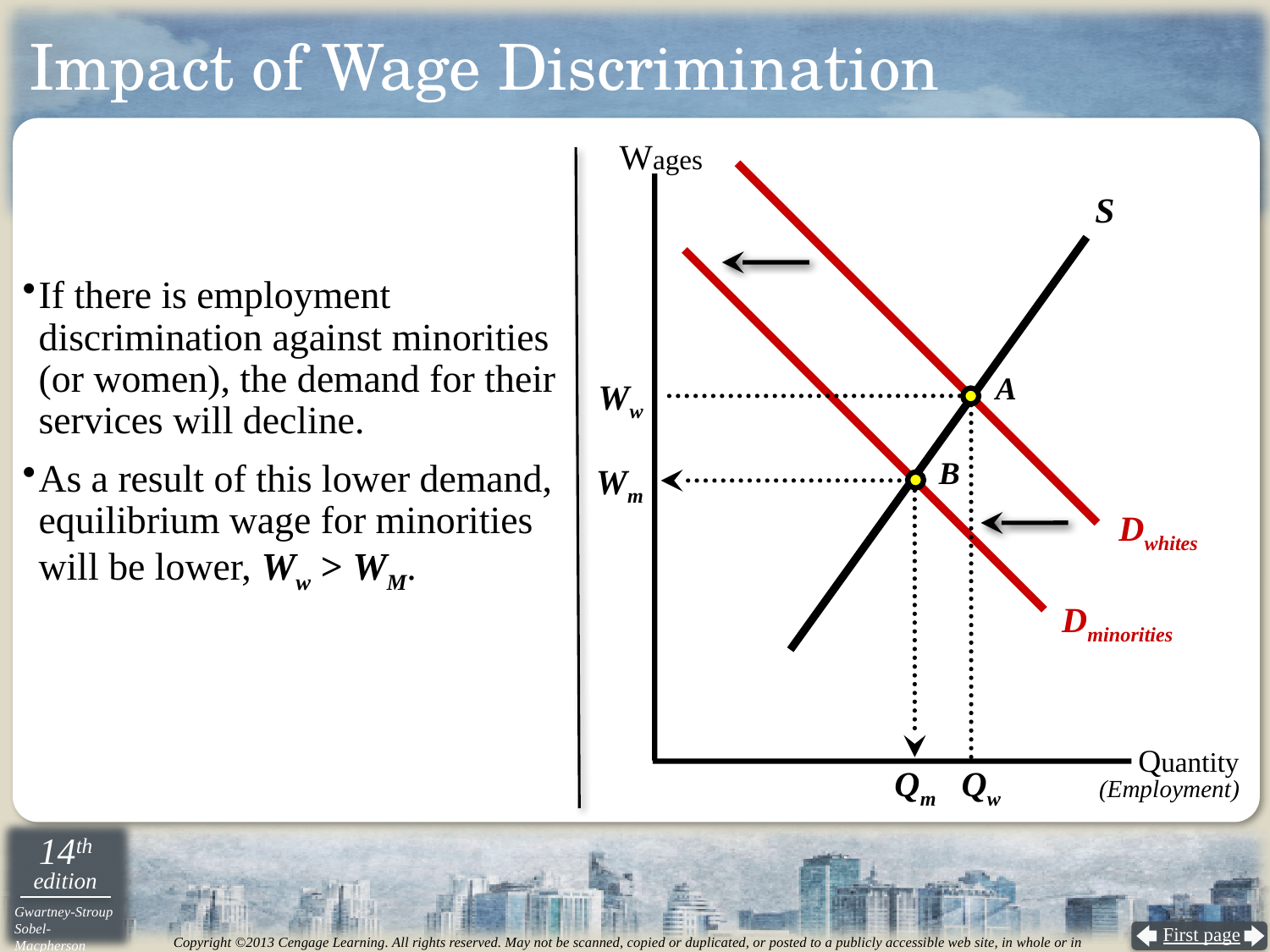

# Impact of Wage Discrimination

Wages

S

Dminorities
If there is employment discrimination against minorities (or women), the demand for their services will decline.
As a result of this lower demand, equilibrium wage for minorities will be lower, Ww > WM.
A

Ww

B

Wm

Dwhites
Quantity
(Employment)
Qm
Qw